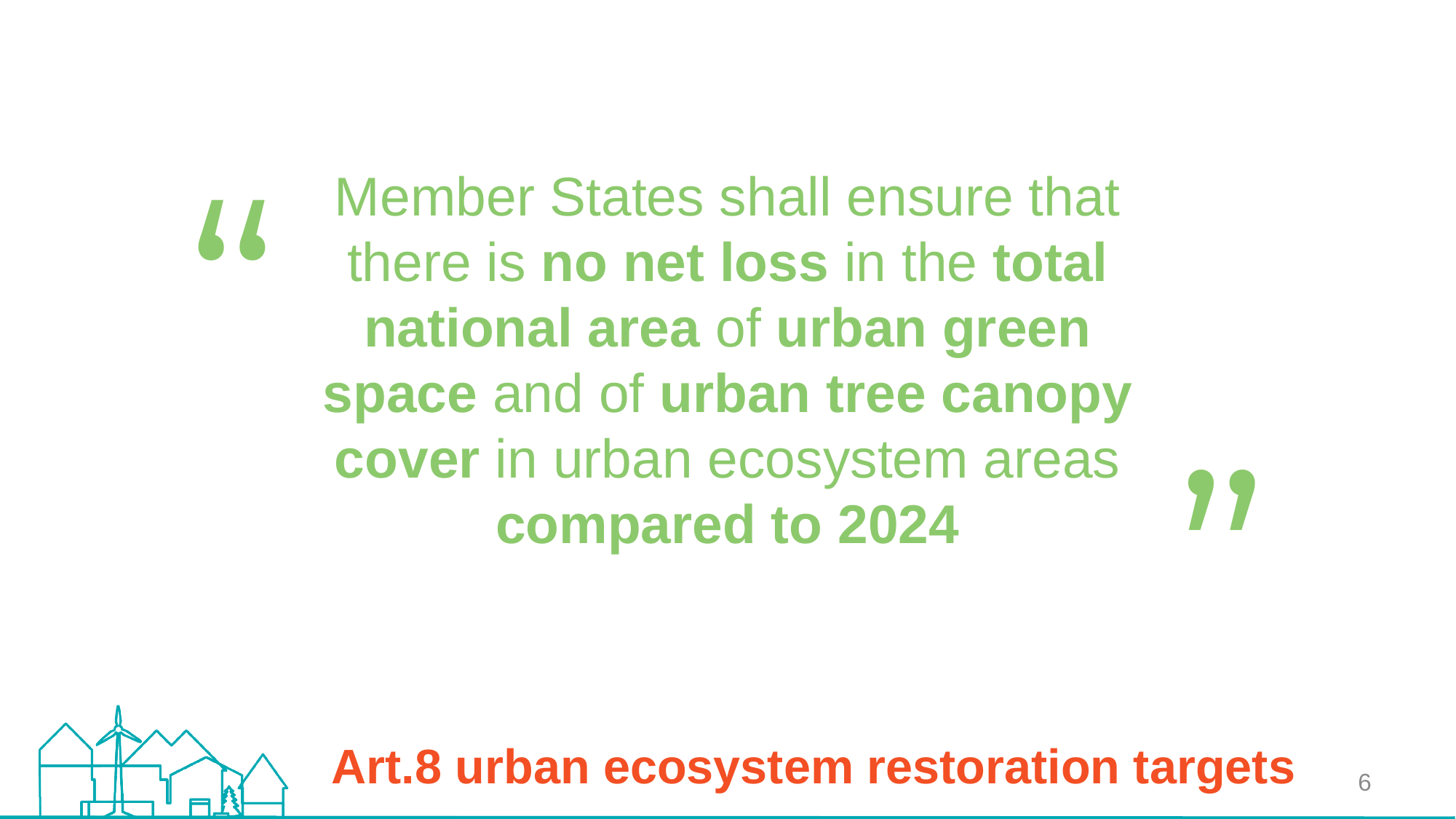

Member States shall ensure that there is no net loss in the total national area of urban green space and of urban tree canopy cover in urban ecosystem areas compared to 2024
Art.8 urban ecosystem restoration targets
6